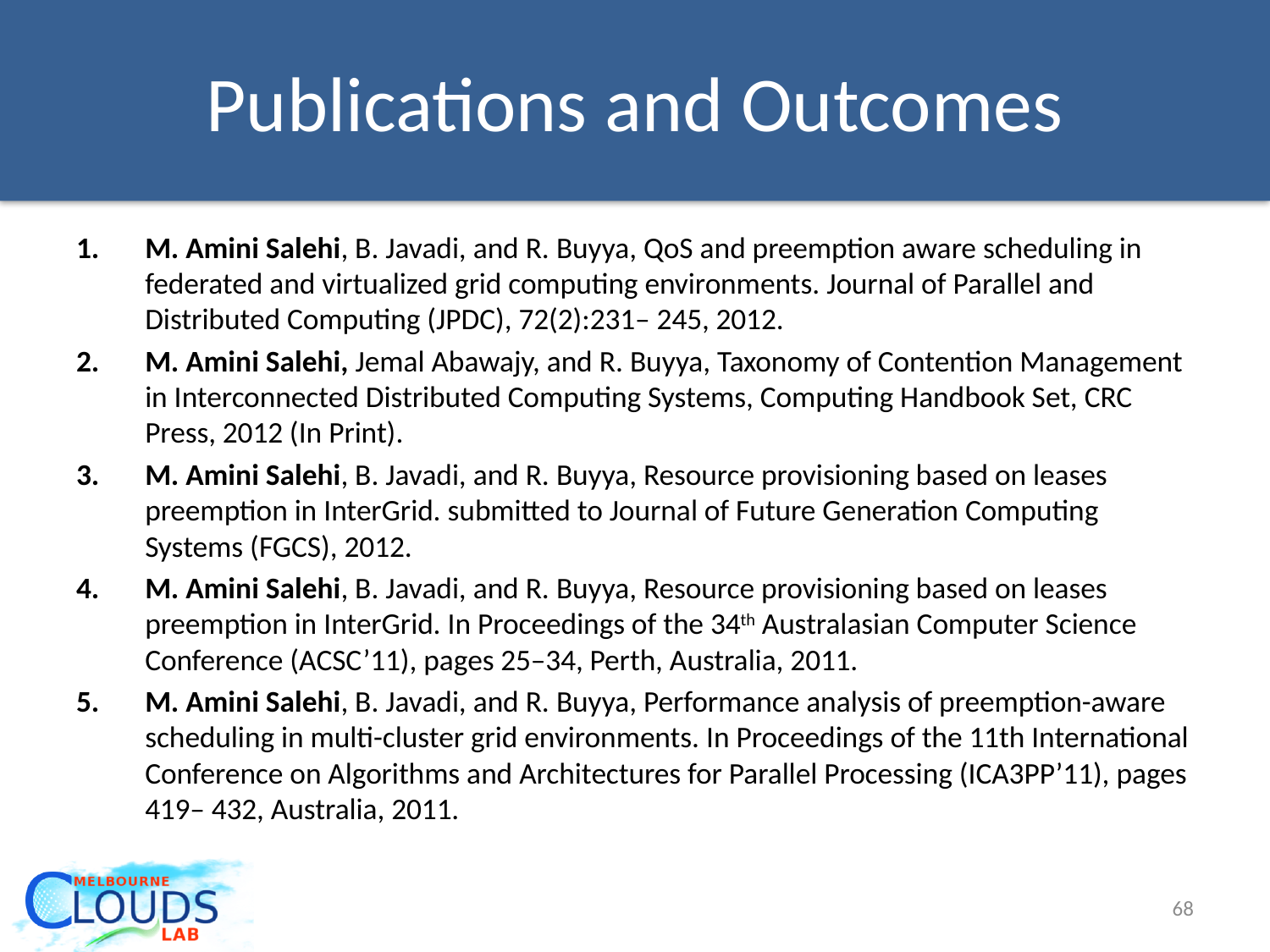

# Publications and Outcomes
M. Amini Salehi, B. Javadi, and R. Buyya, QoS and preemption aware scheduling in federated and virtualized grid computing environments. Journal of Parallel and Distributed Computing (JPDC), 72(2):231– 245, 2012.
M. Amini Salehi, Jemal Abawajy, and R. Buyya, Taxonomy of Contention Management in Interconnected Distributed Computing Systems, Computing Handbook Set, CRC Press, 2012 (In Print).
M. Amini Salehi, B. Javadi, and R. Buyya, Resource provisioning based on leases preemption in InterGrid. submitted to Journal of Future Generation Computing Systems (FGCS), 2012.
M. Amini Salehi, B. Javadi, and R. Buyya, Resource provisioning based on leases preemption in InterGrid. In Proceedings of the 34th Australasian Computer Science Conference (ACSC’11), pages 25–34, Perth, Australia, 2011.
M. Amini Salehi, B. Javadi, and R. Buyya, Performance analysis of preemption-aware scheduling in multi-cluster grid environments. In Proceedings of the 11th International Conference on Algorithms and Architectures for Parallel Processing (ICA3PP’11), pages 419– 432, Australia, 2011.
68